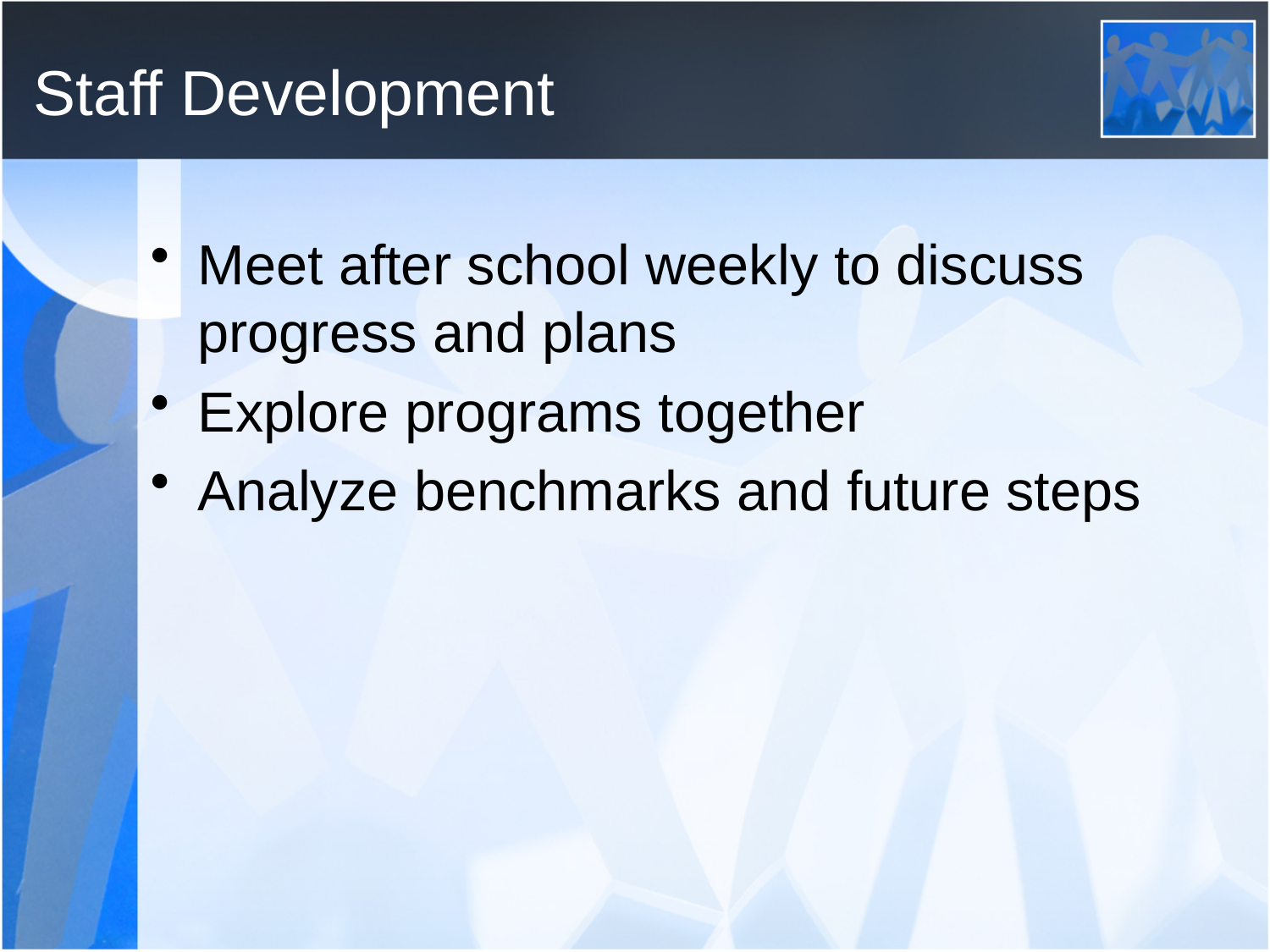

# Staff Development
Meet after school weekly to discuss progress and plans
Explore programs together
Analyze benchmarks and future steps